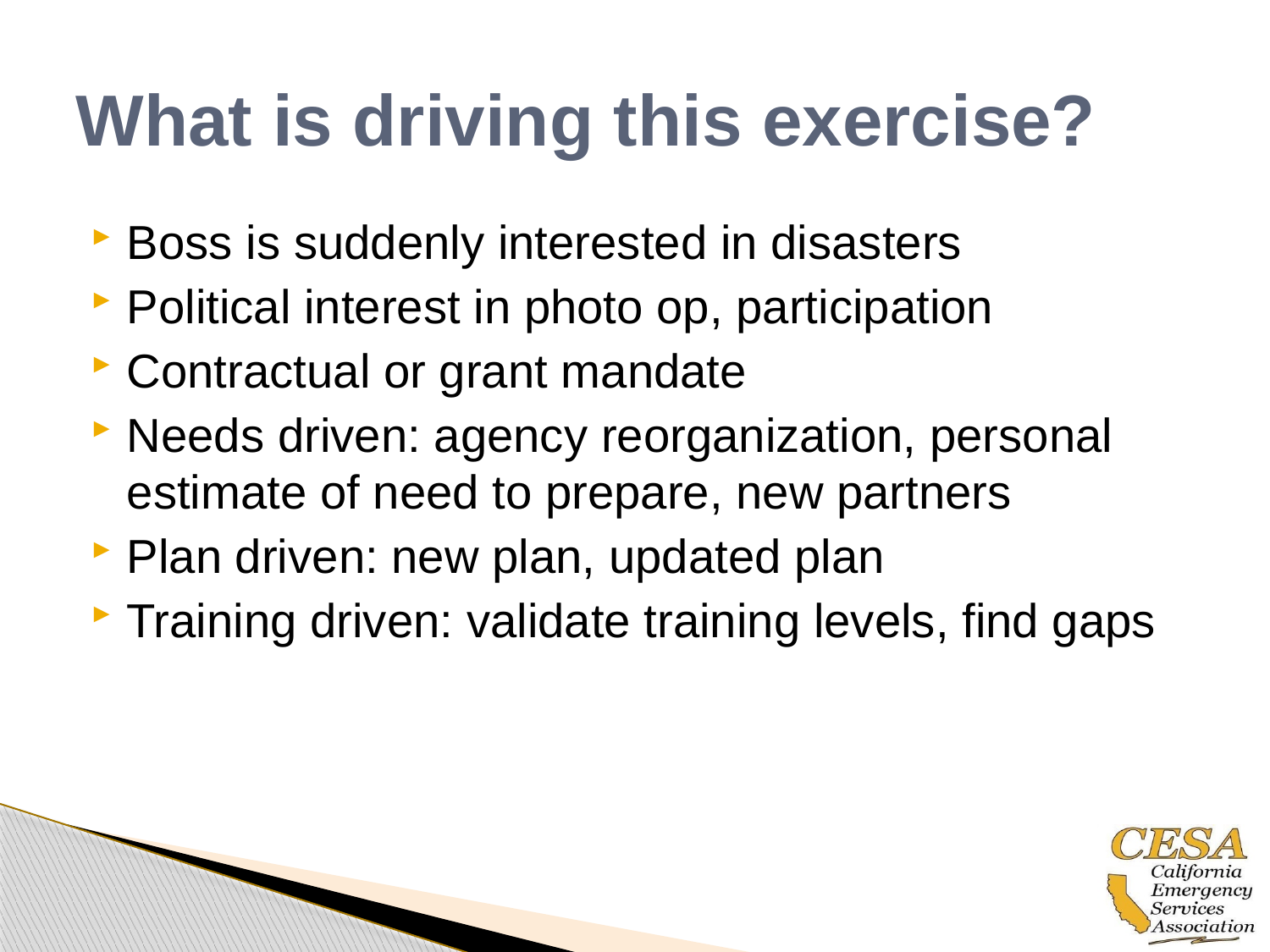

# What is driving this exercise?
Boss is suddenly interested in disasters
Political interest in photo op, participation
Contractual or grant mandate
Needs driven: agency reorganization, personal estimate of need to prepare, new partners
Plan driven: new plan, updated plan
Training driven: validate training levels, find gaps